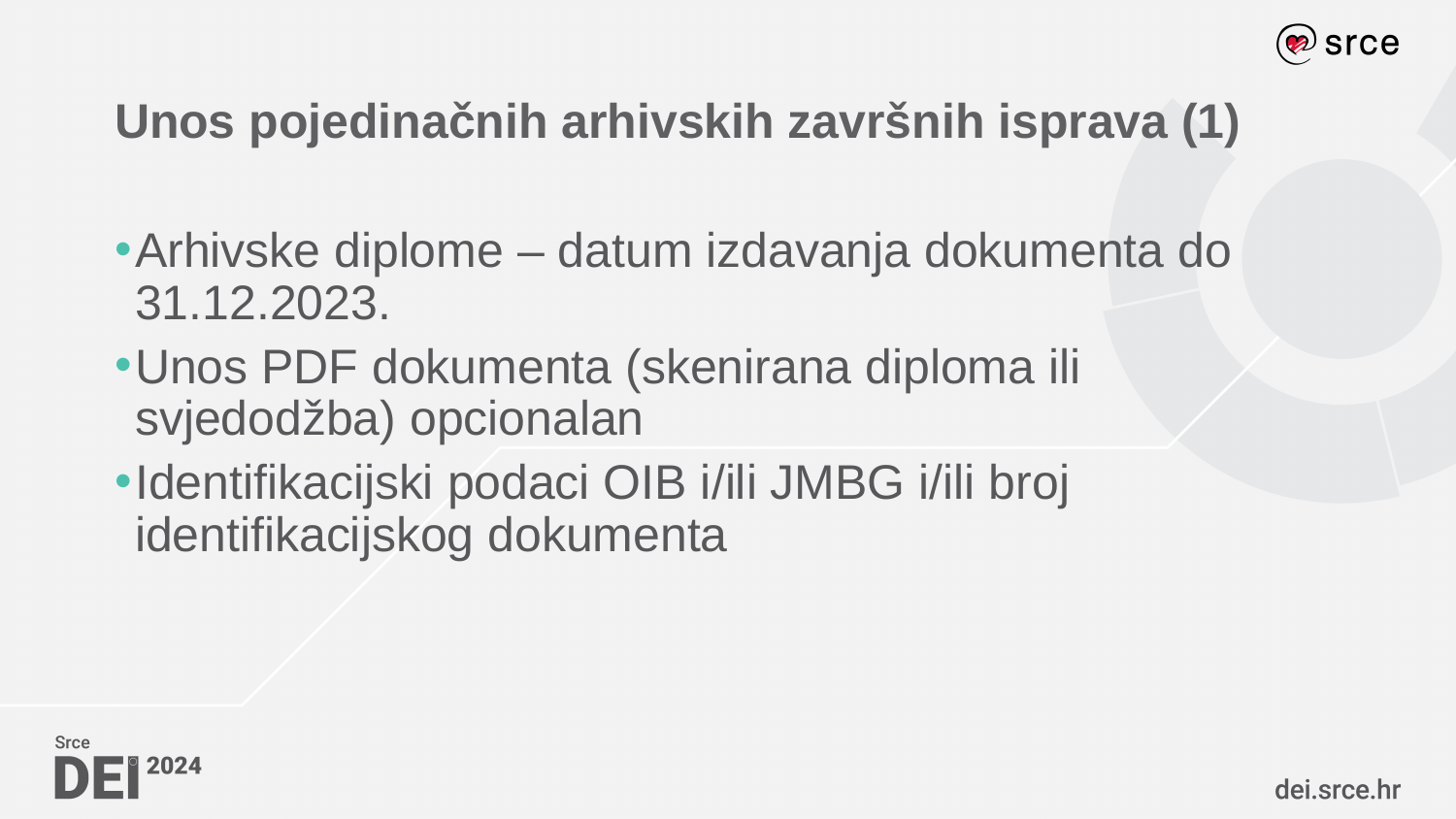

# Unos pojedinačnih arhivskih završnih isprava (1)
Arhivske diplome – datum izdavanja dokumenta do 31.12.2023.
Unos PDF dokumenta (skenirana diploma ili svjedodžba) opcionalan
Identifikacijski podaci OIB i/ili JMBG i/ili broj identifikacijskog dokumenta